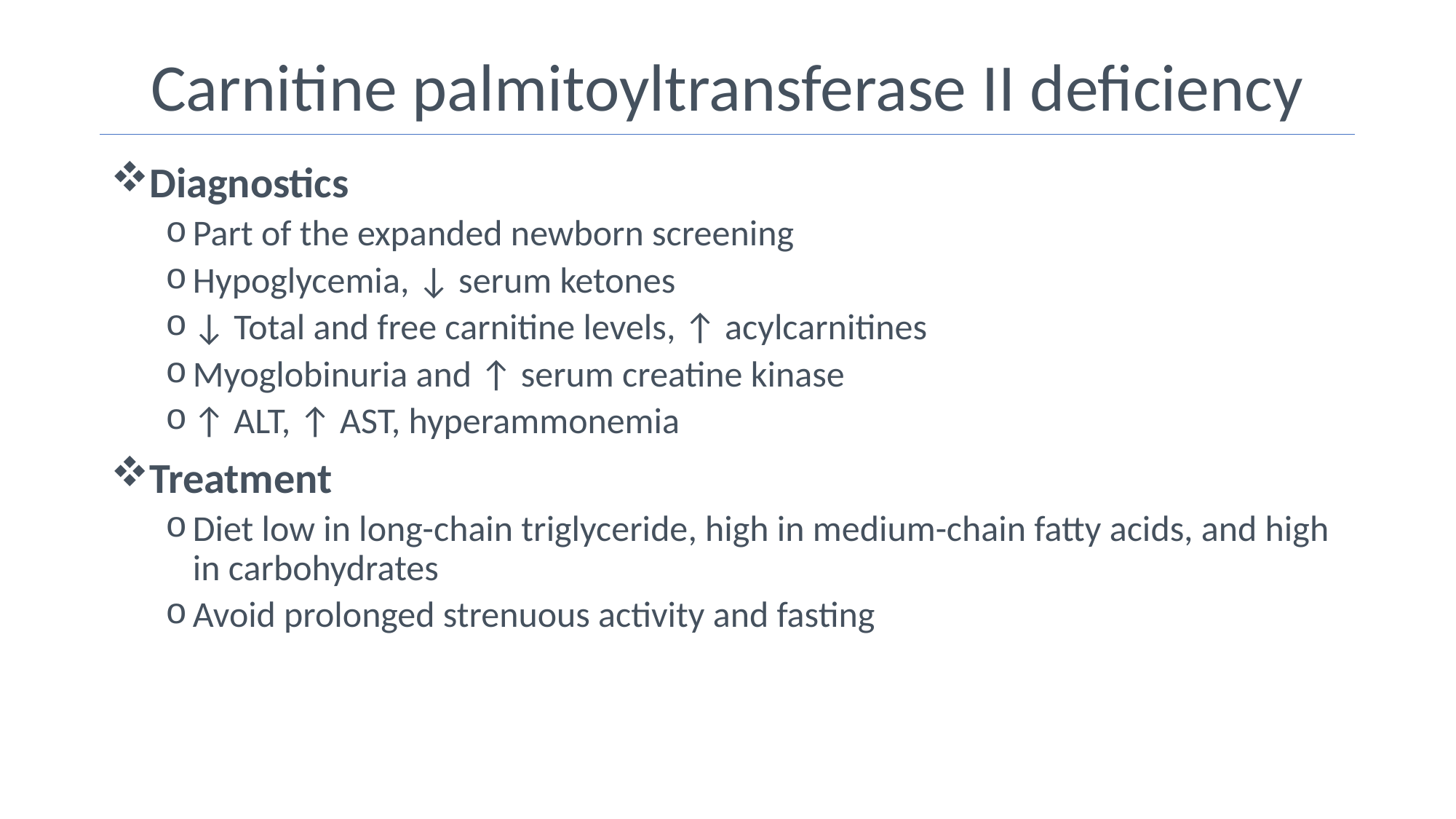

# Carnitine palmitoyltransferase II deficiency
Diagnostics
Part of the expanded newborn screening
Hypoglycemia, ↓ serum ketones
↓ Total and free carnitine levels, ↑ acylcarnitines
Myoglobinuria and ↑ serum creatine kinase
↑ ALT, ↑ AST, hyperammonemia
Treatment
Diet low in long-chain triglyceride, high in medium-chain fatty acids, and high in carbohydrates
Avoid prolonged strenuous activity and fasting